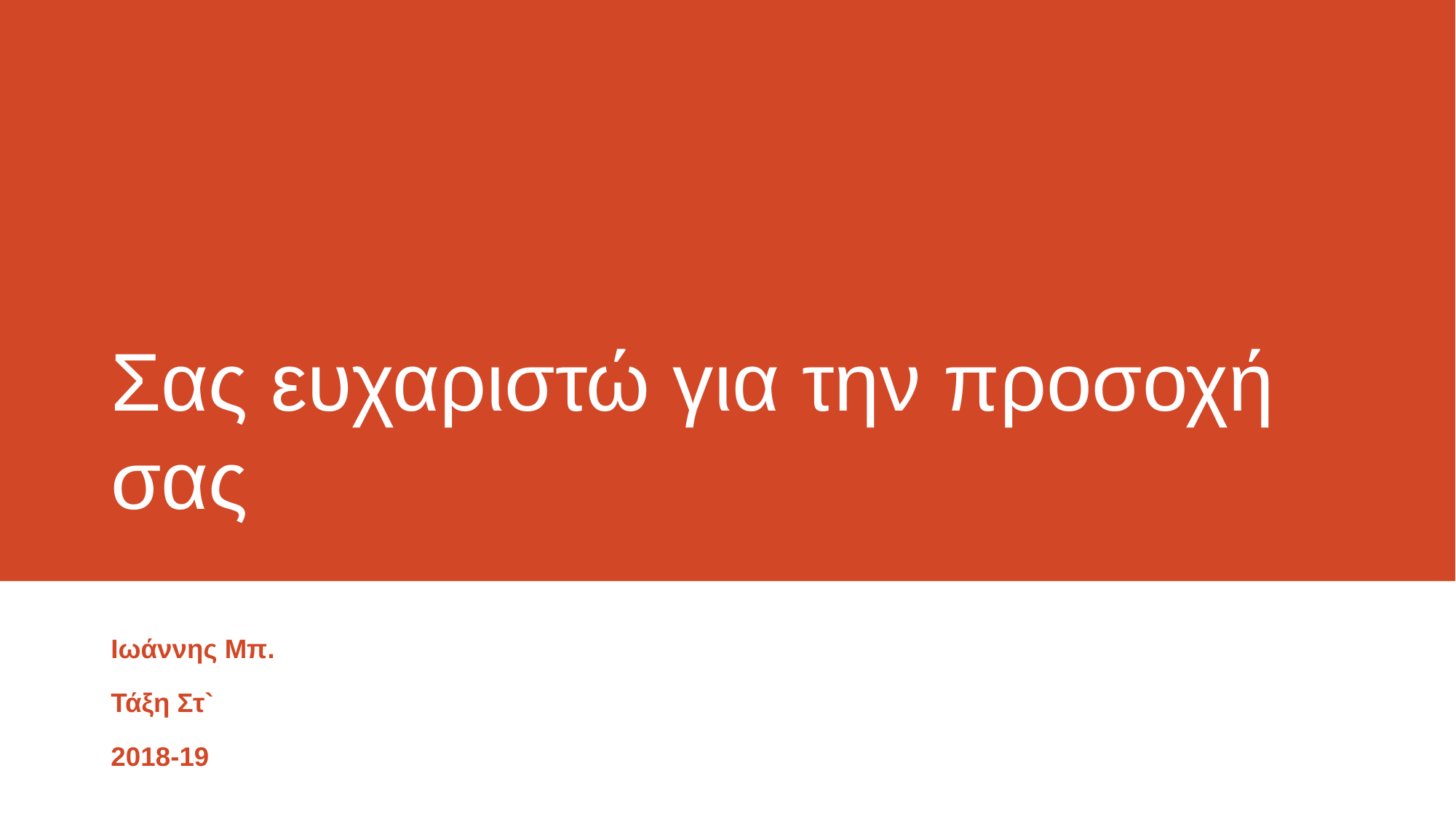

# Σας ευχαριστώ για την προσοχή σας
Ιωάννης Μπ.
Τάξη Στ`
2018-19